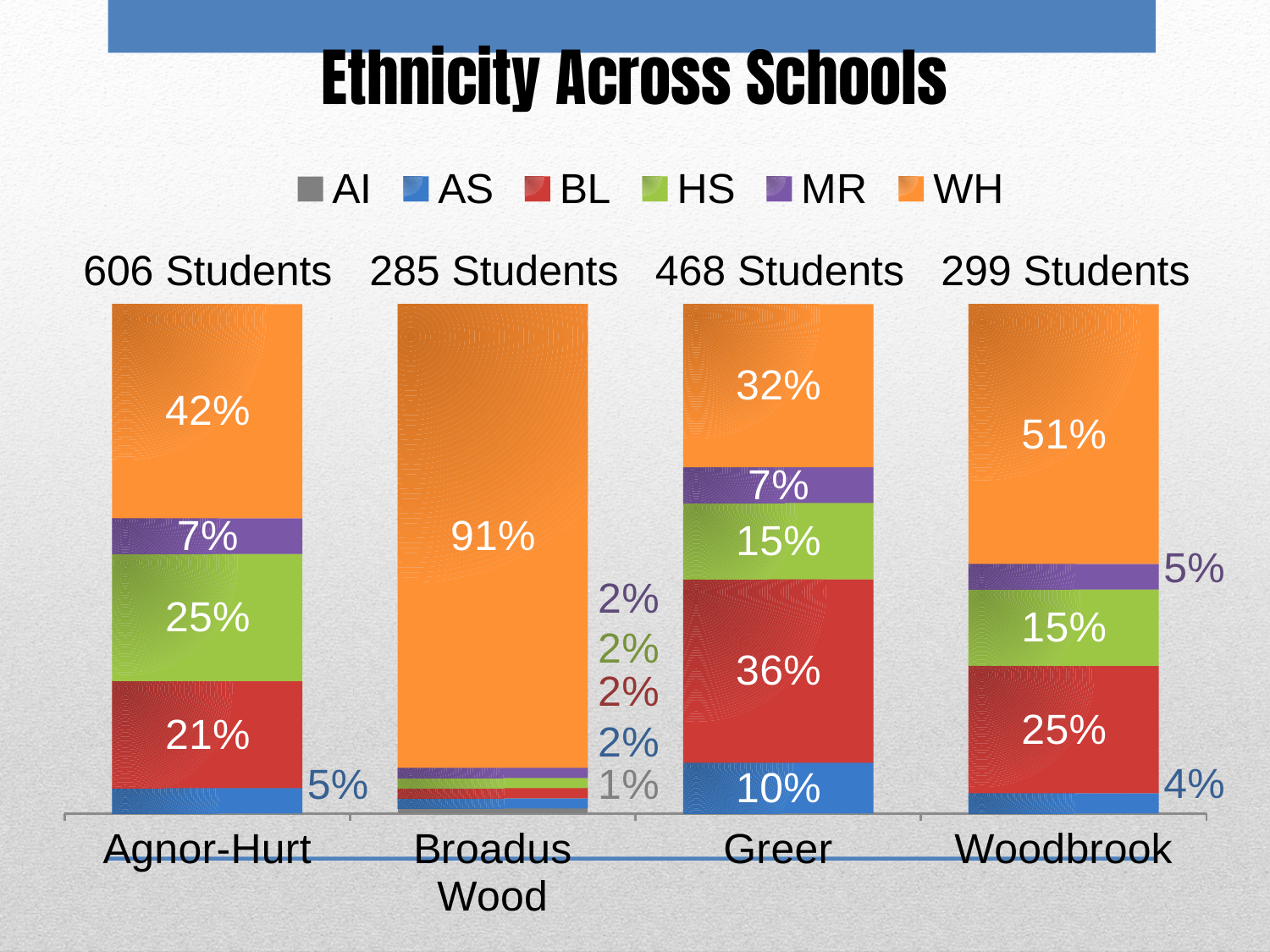

Ethnicity Across Schools

### Chart

| Category | AI | AS | BL | HS | MR | WH |
|---|---|---|---|---|---|---|
| Agnor-Hurt | 0.0 | 0.05 | 0.21 | 0.25 | 0.07 | 0.42 |
| Broadus Wood | 0.01 | 0.02 | 0.02 | 0.02 | 0.02 | 0.91 |
| Greer | 0.0 | 0.1 | 0.36 | 0.15 | 0.07 | 0.32 |
| Woodbrook | 0.0 | 0.04 | 0.25 | 0.15 | 0.05 | 0.51 |
468 Students
606 Students
285 Students
299 Students